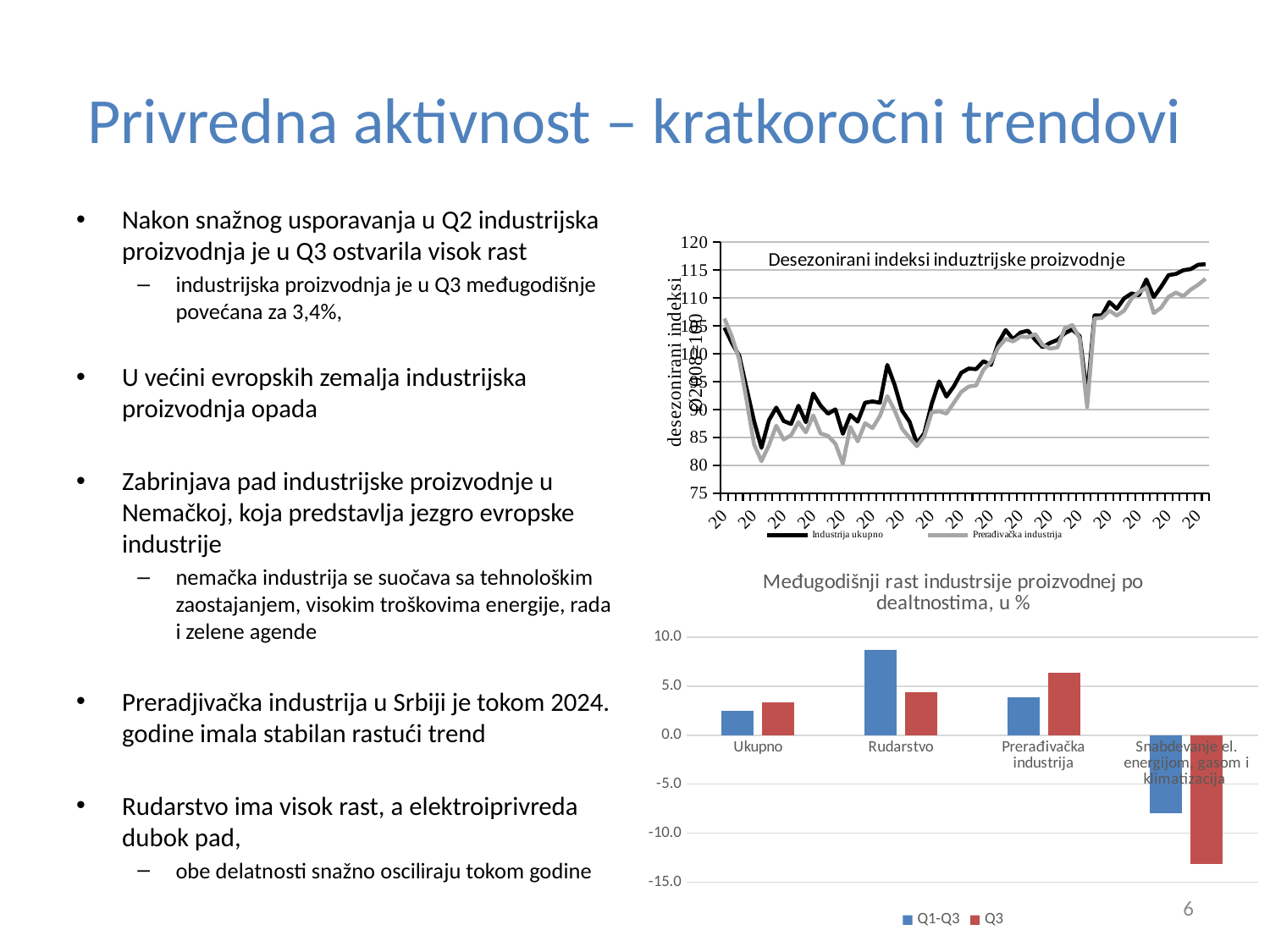

# Privredna aktivnost – kratkoročni trendovi
Nakon snažnog usporavanja u Q2 industrijska proizvodnja je u Q3 ostvarila visok rast
industrijska proizvodnja je u Q3 međugodišnje povećana za 3,4%,

U većini evropskih zemalja industrijska proizvodnja opada

Zabrinjava pad industrijske proizvodnje u Nemačkoj, koja predstavlja jezgro evropske industrije
nemačka industrija se suočava sa tehnološkim zaostajanjem, visokim troškovima energije, rada i zelene agende

Preradjivačka industrija u Srbiji je tokom 2024. godine imala stabilan rastući trend

Rudarstvo ima visok rast, a elektroiprivreda dubok pad,
obe delatnosti snažno osciliraju tokom godine

### Chart

| Category | Industrija ukupno | Prerađivačka industrija |
|---|---|---|
| 2008Q1 | 104.68108404051466 | 106.32090761750406 |
| 2008Q2 | 101.94360799343008 | 103.07941653160455 |
| 2008Q3 | 99.64412811387902 | 98.97352782279847 |
| 2008Q4 | 93.7311798521763 | 91.62614802809293 |
| 2009Q1 | 87.92773063235697 | 83.73851971907077 |
| 2009Q2 | 83.10977278948812 | 80.71312803889789 |
| 2009Q3 | 88.03722967424036 | 83.52242031334414 |
| 2009Q4 | 90.33670955379142 | 87.0880605078336 |
| 2010Q1 | 87.92773063235697 | 84.60291734197732 |
| 2010Q2 | 87.38023542294006 | 85.35926526202053 |
| 2010Q3 | 90.66520667944157 | 87.7363587250135 |
| 2010Q4 | 87.7087325485902 | 85.89951377633712 |
| 2011Q1 | 92.85518751710924 | 88.92490545650999 |
| 2011Q2 | 90.66520667944157 | 85.68341437061048 |
| 2011Q3 | 89.24171913495758 | 85.25121555915722 |
| 2011Q4 | 90.00821242814126 | 83.84656942193408 |
| 2012Q1 | 85.62825075280593 | 80.28092922744462 |
| 2012Q2 | 89.02272105119081 | 86.87196110210698 |
| 2012Q3 | 87.8182315904736 | 84.27876823338735 |
| 2012Q4 | 91.21270188885848 | 87.52025931928688 |
| 2013Q1 | 91.43169997262525 | 86.65586169638034 |
| 2013Q2 | 91.21270188885848 | 88.81685575364668 |
| 2013Q3 | 98.00164248562825 | 92.38249594813614 |
| 2013Q4 | 94.3881741034766 | 89.78930307941653 |
| 2014Q1 | 89.7892143443745 | 86.54781199351702 |
| 2014Q2 | 87.8182315904736 | 84.92706645056725 |
| 2014Q3 | 83.87626608267178 | 83.41437061048083 |
| 2014Q4 | 85.7377497946893 | 85.14316585629389 |
| 2015Q1 | 90.99370380509171 | 89.46515397082658 |
| 2015Q2 | 95.0451683547769 | 89.68125337655322 |
| 2015Q3 | 92.3076923076923 | 89.24905456509994 |
| 2015Q4 | 94.16917601970984 | 91.19394921663965 |
| 2016Q1 | 96.57815494114428 | 93.13884386817936 |
| 2016Q2 | 97.34464823432796 | 94.11129119394921 |
| 2016Q3 | 97.23514919244457 | 94.32739059967585 |
| 2016Q4 | 98.65863673692856 | 97.1366828741221 |
| 2017Q1 | 98.00164248562825 | 98.54132901134523 |
| 2017Q2 | 101.94360799343008 | 101.13452188006482 |
| 2017Q3 | 104.24308787298114 | 102.64721772015126 |
| 2017Q4 | 102.60060224473038 | 102.215018908698 |
| 2018Q1 | 103.80509170544758 | 103.07941653160455 |
| 2018Q2 | 104.13358883109774 | 102.97136682874122 |
| 2018Q3 | 102.49110320284697 | 103.51161534305781 |
| 2018Q4 | 101.17711470024639 | 101.56672069151811 |
| 2019Q1 | 101.94360799343008 | 100.9184224743382 |
| 2019Q2 | 102.49110320284697 | 101.13452188006482 |
| 2019Q3 | 103.69559266356421 | 104.59211237169097 |
| 2019Q4 | 104.3525869148645 | 105.13236088600758 |
| 2020Q1 | 103.1480974541473 | 102.75526742301457 |
| 2020Q2 | 92.52669039145908 | 90.43760129659644 |
| 2020Q3 | 106.87106487818232 | 106.32090761750406 |
| 2020Q4 | 106.87106487818232 | 106.42895732036737 |
| 2021Q1 | 109.28004379961675 | 107.72555375472719 |
| 2021Q2 | 108.07555433889955 | 106.86115613182065 |
| 2021Q3 | 109.93703805091708 | 107.72555375472719 |
| 2021Q4 | 110.81303038598413 | 109.88654781199352 |
| 2022Q1 | 110.48453326033399 | 111.07509454349001 |
| 2022Q2 | 113.33150834930197 | 111.83144246353322 |
| 2022Q3 | 110.15603613468383 | 107.2933549432739 |
| 2022Q4 | 112.01751984670135 | 108.26580226904376 |
| 2023Q1 | 114.09800164248564 | 110.21069692058347 |
| 2023Q2 | 114.31699972625242 | 110.9670448406267 |
| 2023Q3 | 114.97399397755271 | 110.31874662344678 |
| 2023Q4 | 115.19299206131947 | 111.50729335494327 |
| 2024Q1 | 115.95948535450317 | 112.37169097784982 |
| 2024Q2 | 116.06898439638655 | 113.45218800648298 |

### Chart: Međugodišnji rast industrsije proizvodnej po dealtnostima, u %

| Category | Q1-Q3 | Q3 |
|---|---|---|
| Ukupno | 2.49264812038426 | 3.3666666666666742 |
| Rudarstvo | 8.666728599434691 | 4.433333333333323 |
| Prerađivačka industrija | 3.914041572994151 | 6.3999999999999915 |
| Snabdevanje el. energijom, gasom i klimatizacija  | -7.999116266452958 | -13.133333333333326 |
6